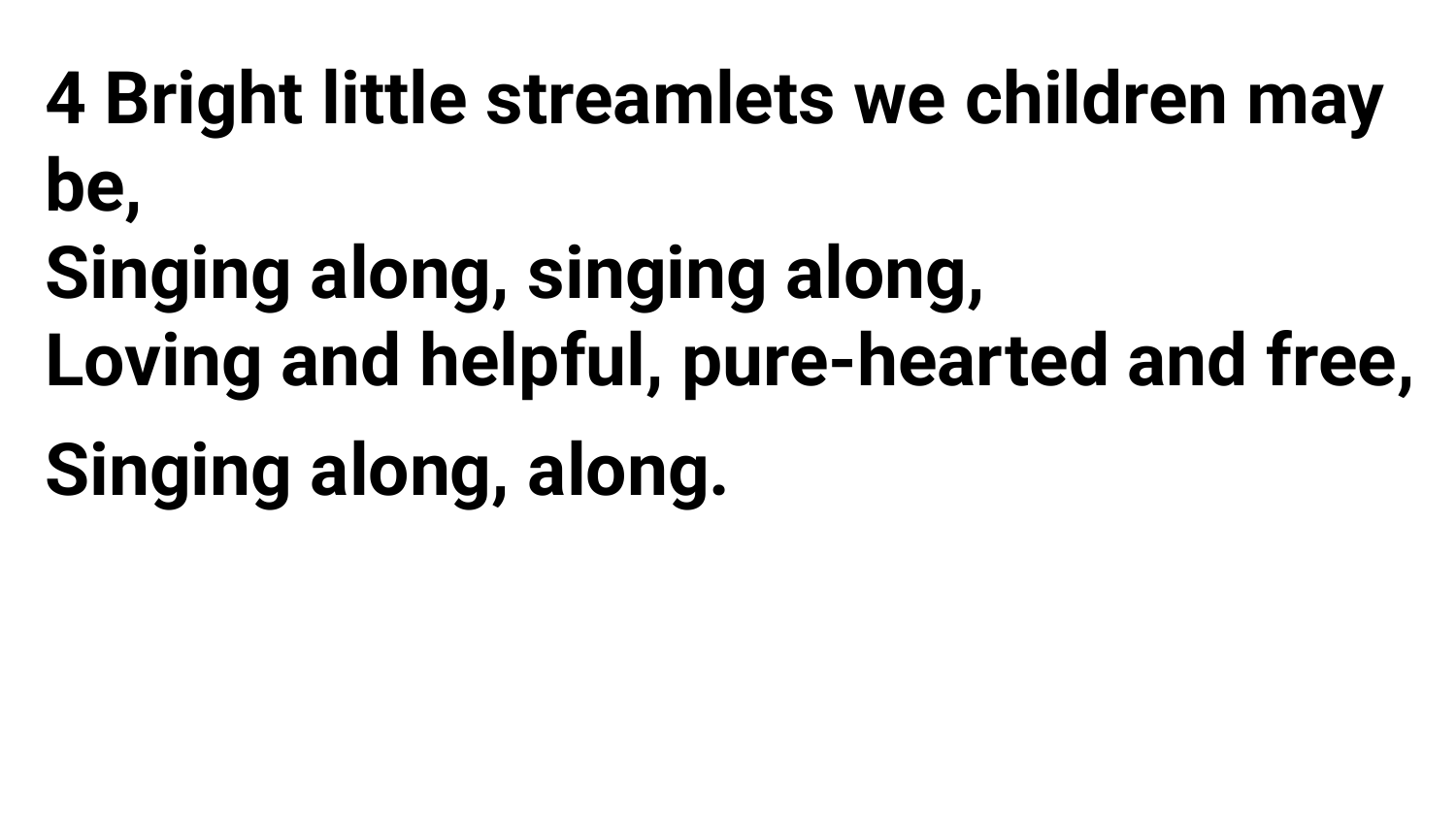

4 Bright little streamlets we children may be,
Singing along, singing along,
Loving and helpful, pure-hearted and free,
Singing along, along.